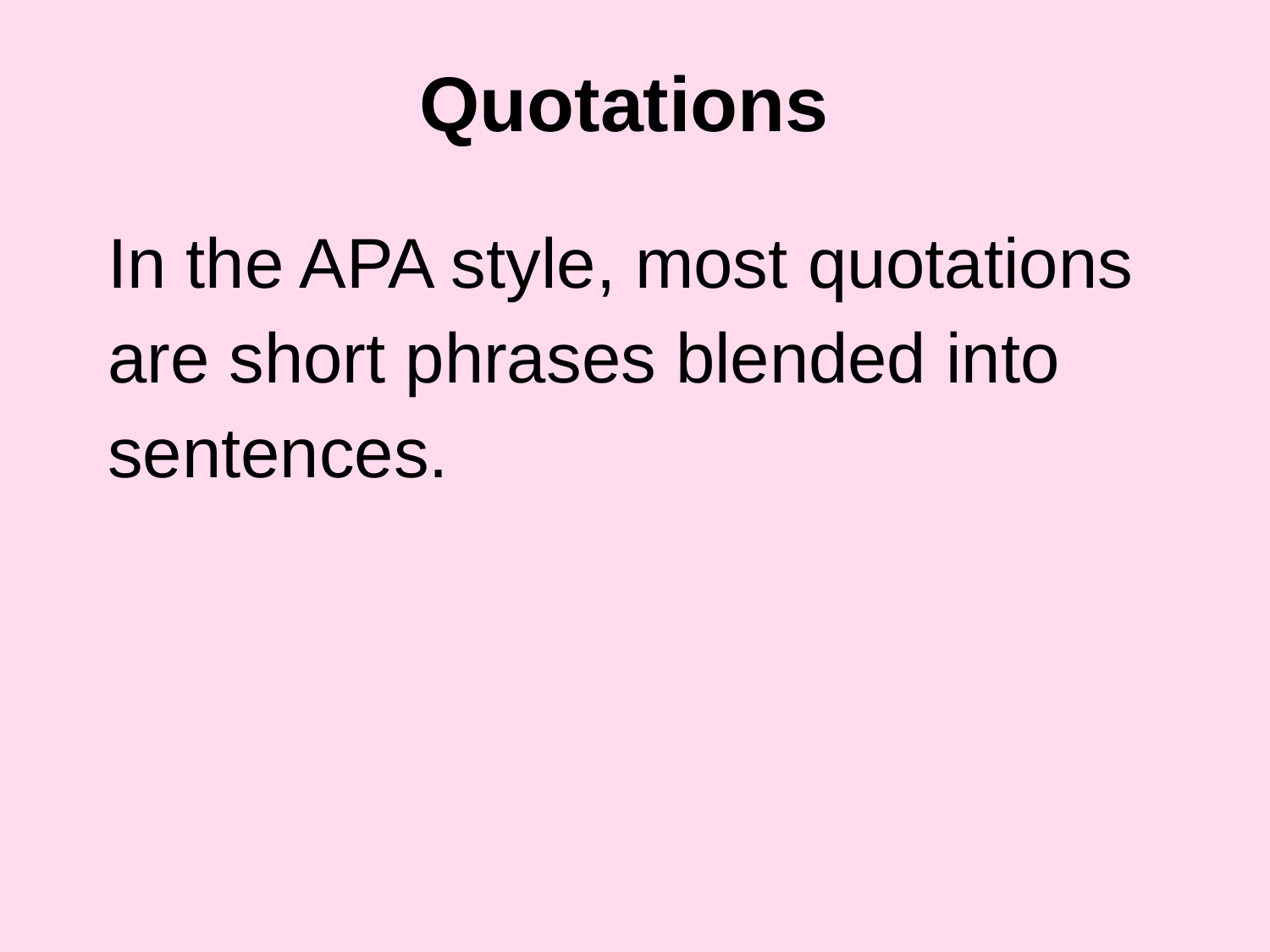

Quotations
In the APA style, most quotations are short phrases blended into sentences.